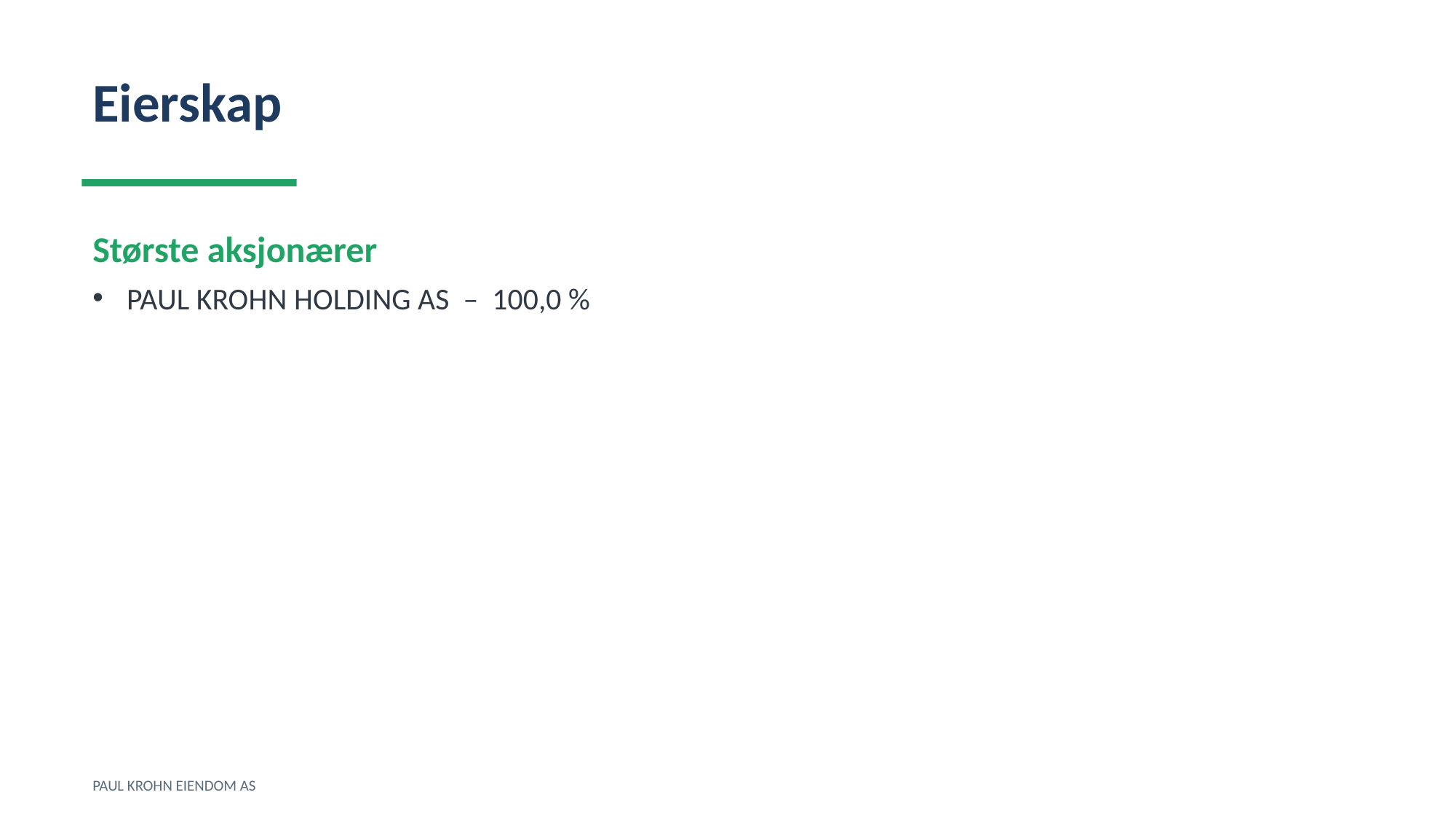

Eierskap

Største aksjonærer
PAUL KROHN HOLDING AS  –  100,0 %
PAUL KROHN EIENDOM AS